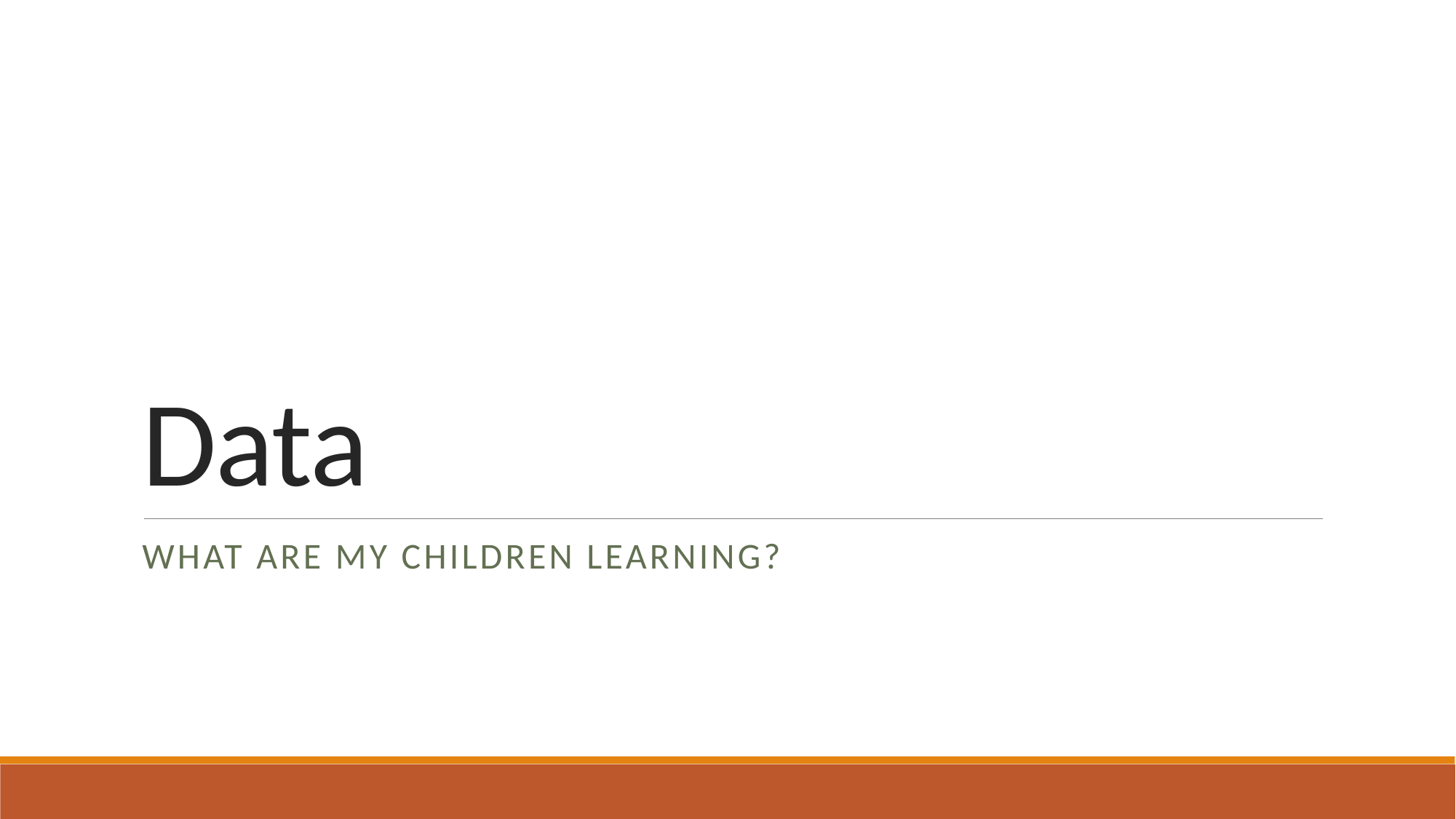

# Data
What are my children learning?